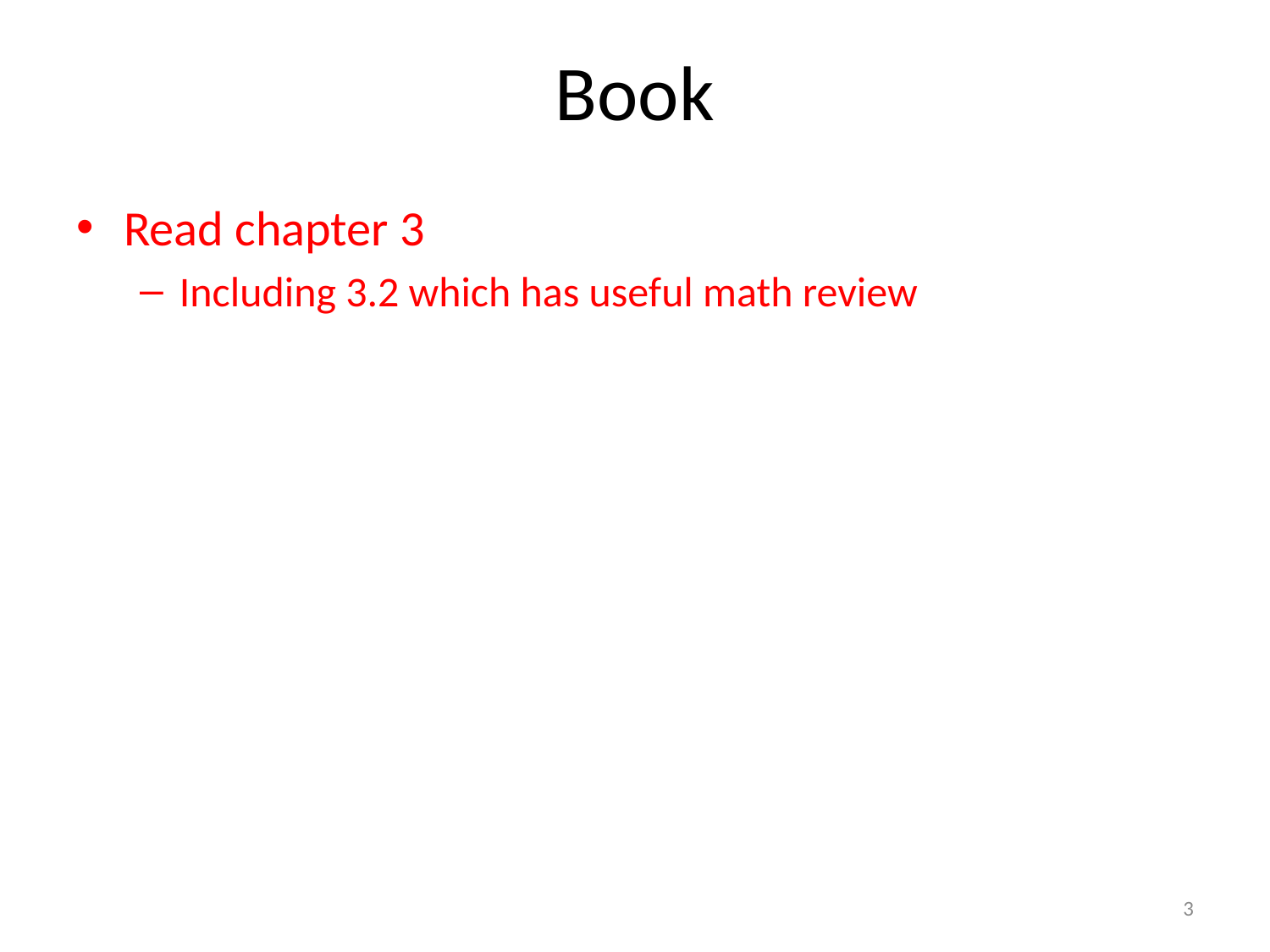

# Book
Read chapter 3
Including 3.2 which has useful math review

3